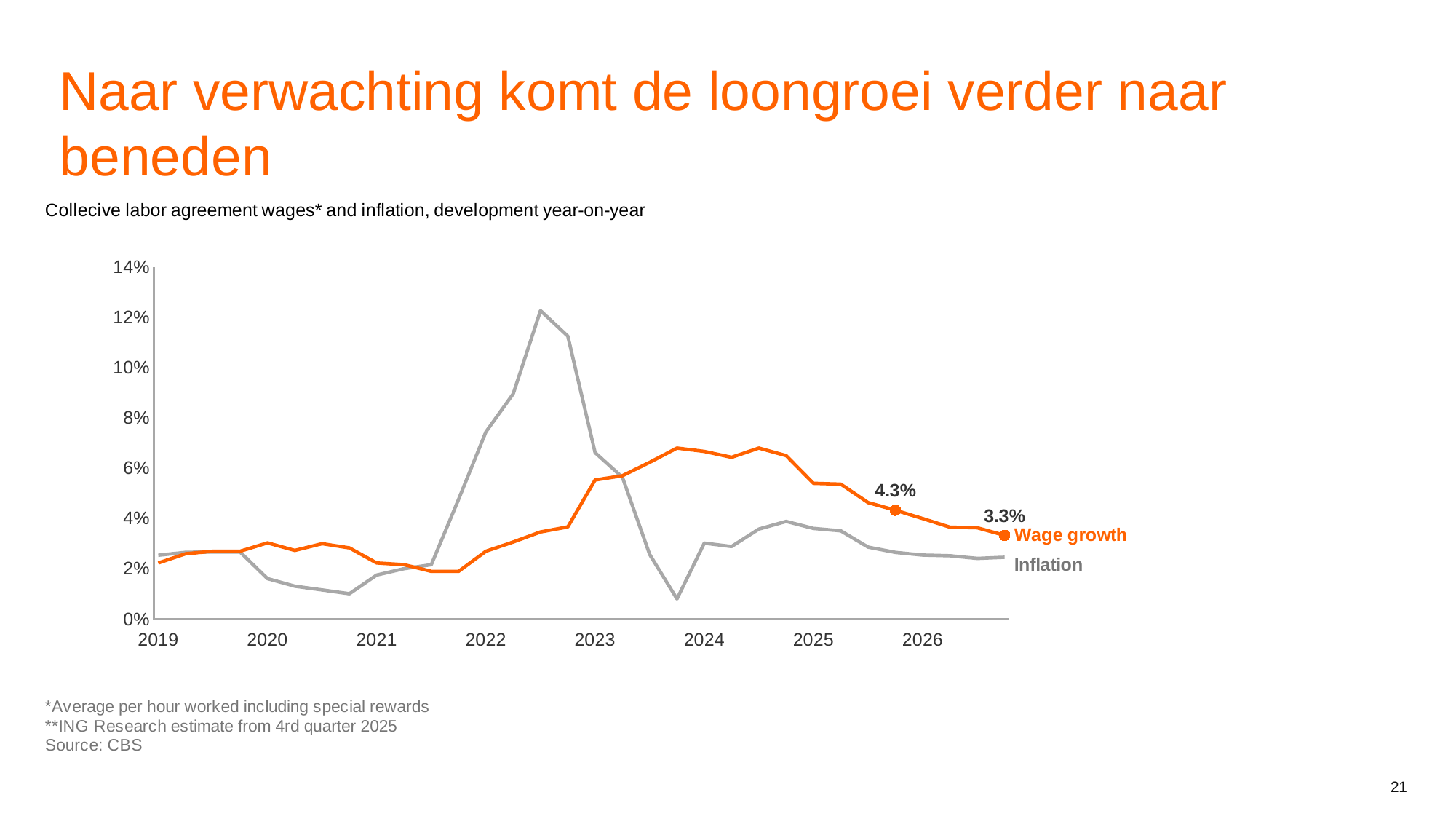

Naar verwachting komt de loongroei verder naar beneden

### Chart

| Category | inflatie | loongroei |
|---|---|---|
| 43539 | 0.02540769732550552 | 0.022333333333333316 |
| 43631 | 0.026580111746277835 | 0.026000000000000023 |
| 43723 | 0.026676902408598213 | 0.026999999999999913 |
| 43814 | 0.026667947240363477 | 0.026999999999999913 |
| 43905 | 0.01612646712681709 | 0.030333333333333323 |
| 43997 | 0.013118983200151257 | 0.02733333333333343 |
| 44089 | 0.011621023771692052 | 0.030000000000000027 |
| 44180 | 0.010103214942779548 | 0.02833333333333332 |
| 44270 | 0.01752958116822123 | 0.022333333333333316 |
| 44362 | 0.02006024283451846 | 0.021666666666666723 |
| 44454 | 0.02165075454265475 | 0.018999999999999906 |
| 44545 | 0.04763374803198239 | 0.018999999999999906 |
| 44635 | 0.07444779425336856 | 0.026999999999999913 |
| 44727 | 0.08956132606776457 | 0.03066666666666662 |
| 44819 | 0.12262984957646261 | 0.03466666666666662 |
| 44910 | 0.11250589344648732 | 0.036666666666666625 |
| 45000 | 0.06619710244516974 | 0.055333333333333234 |
| 45092 | 0.05641082953815202 | 0.05699999999999994 |
| 45184 | 0.02572433608120095 | 0.06233333333333335 |
| 45275 | 0.008052126926948233 | 0.06800000000000006 |
| 45366 | 0.030237928997260743 | 0.06666666666666665 |
| 45458 | 0.028881248346998012 | 0.06433333333333335 |
| 45550 | 0.03581245582345094 | 0.06800000000000006 |
| 45641 | 0.03886173734825782 | 0.06499999999999995 |
| 45731 | 0.0360754874361382 | 0.05400000000000005 |
| 45823 | 0.03511387589327053 | 0.05366666666666675 |
| 45915 | 0.028637781857556277 | 0.04633333333333334 |
| 46006 | 0.026540495182704626 | 0.04332222222222226 |
| 46096 | 0.025487924445584342 | 0.03998888888888885 |
| 46188 | 0.02521276023843 | 0.036566666666666414 |
| 46280 | 0.024142583505519122 | 0.03632222222222192 |
| 46371 | 0.024605927927869198 | 0.0333188888888889 |
21